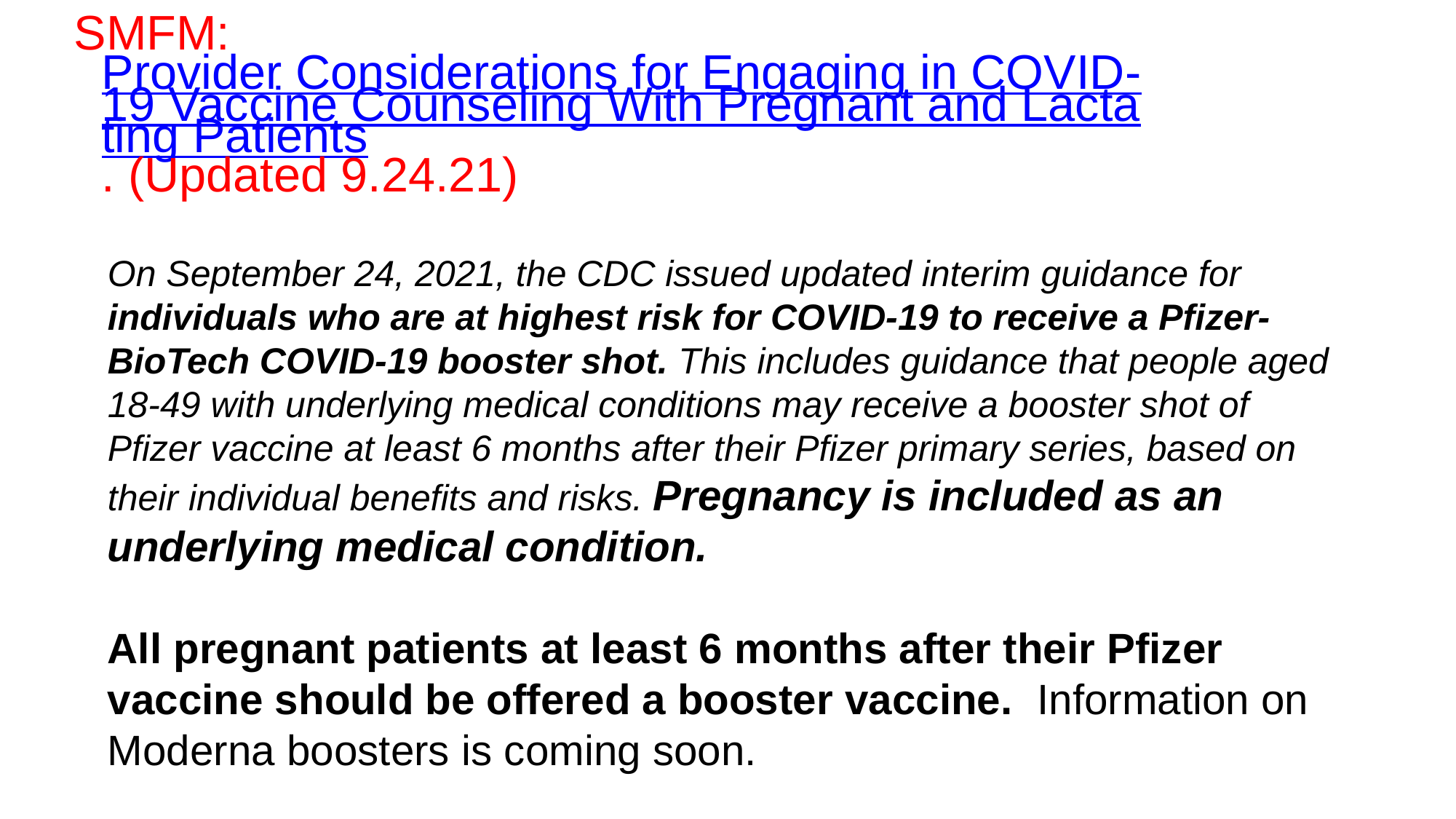

# SMFM: Provider Considerations for Engaging in COVID-19 Vaccine Counseling With Pregnant and Lactating Patients. (Updated 9.24.21)
On September 24, 2021, the CDC issued updated interim guidance for individuals who are at highest risk for COVID-19 to receive a Pfizer-BioTech COVID-19 booster shot. This includes guidance that people aged 18-49 with underlying medical conditions may receive a booster shot of Pfizer vaccine at least 6 months after their Pfizer primary series, based on their individual benefits and risks. Pregnancy is included as an underlying medical condition.

All pregnant patients at least 6 months after their Pfizer vaccine should be offered a booster vaccine.  Information on Moderna boosters is coming soon.